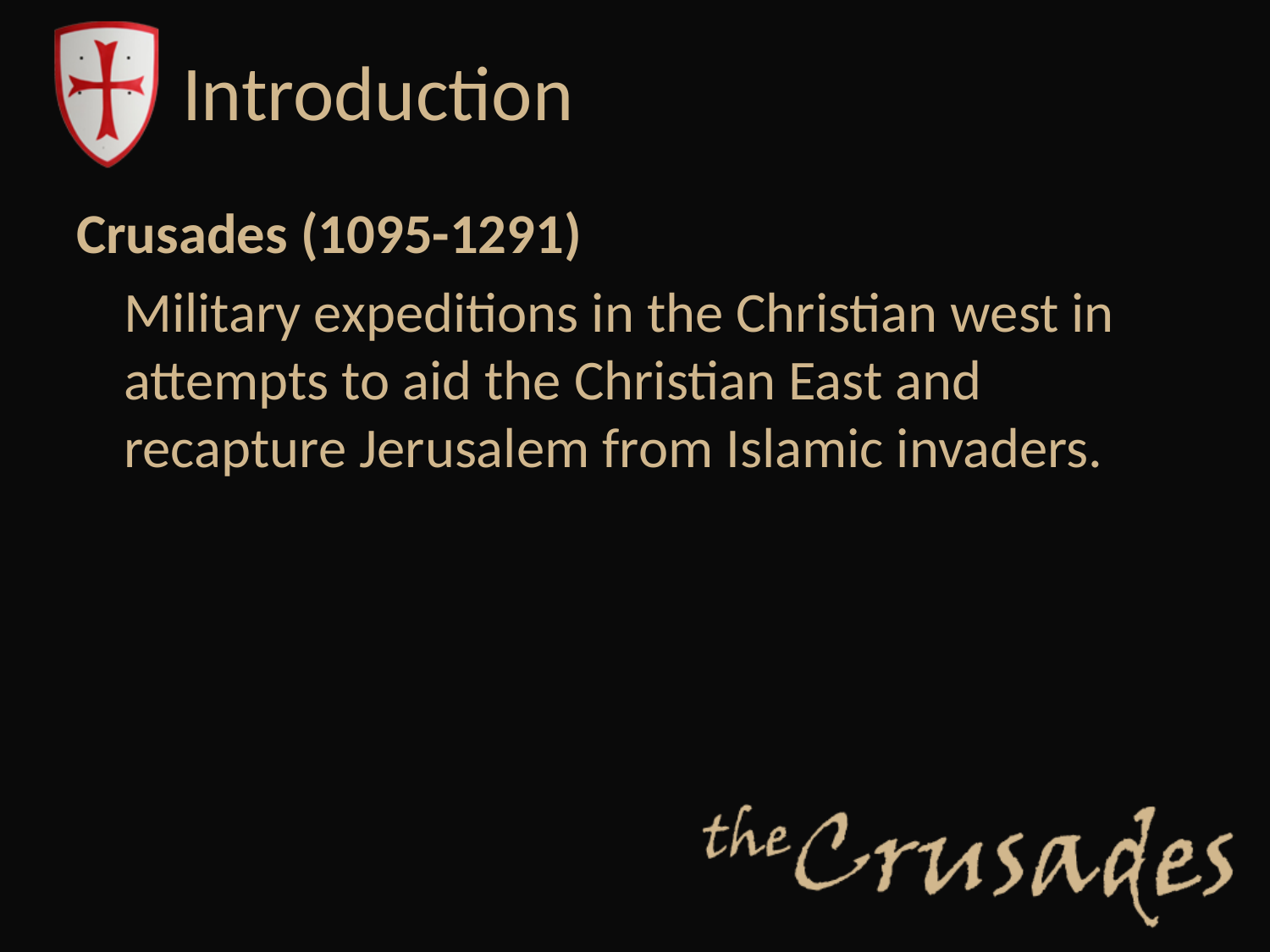

# Introduction
Crusades (1095-1291)
	Military expeditions in the Christian west in attempts to aid the Christian East and recapture Jerusalem from Islamic invaders.